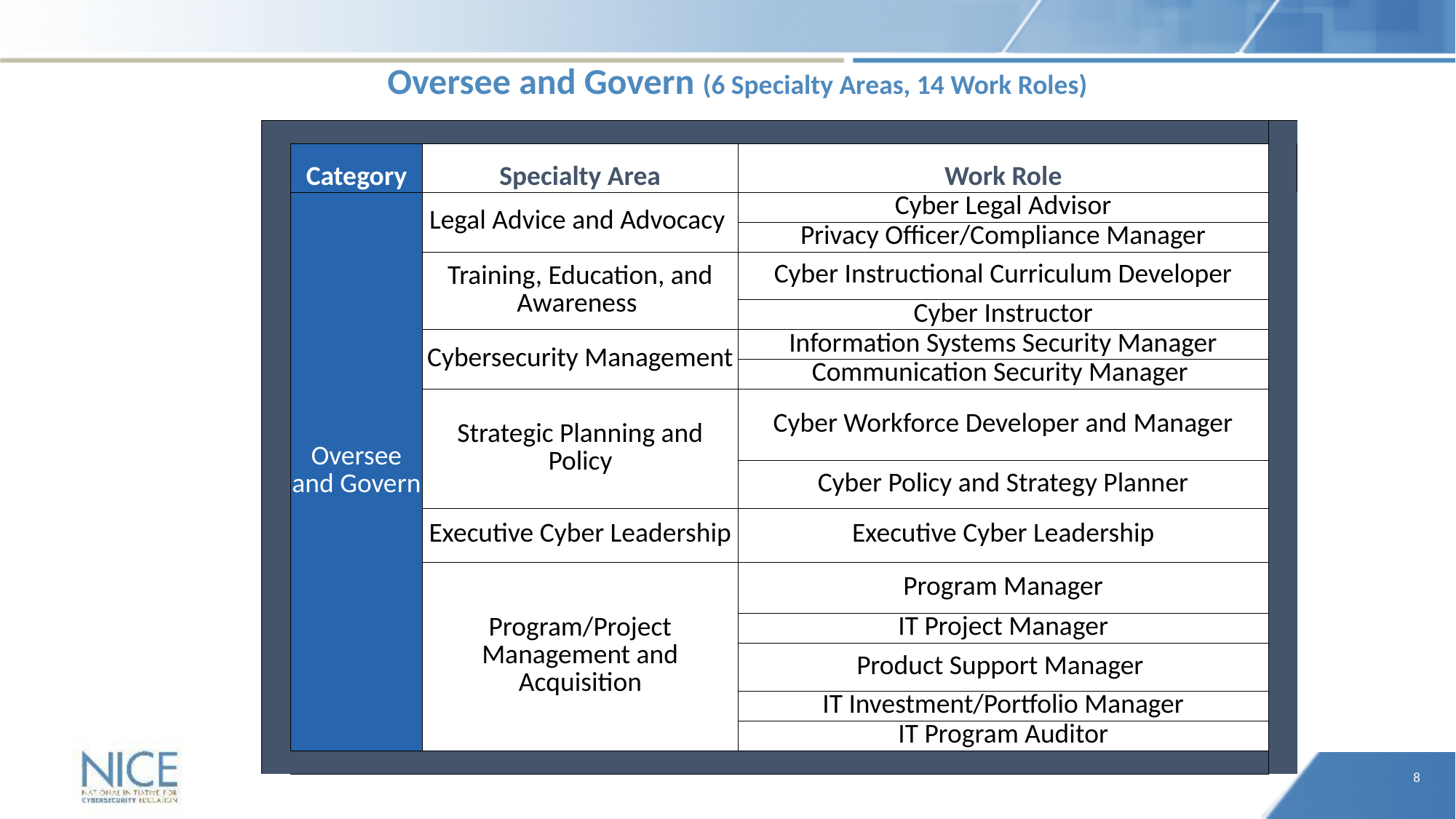

# Oversee and Govern (6 Specialty Areas, 14 Work Roles)
|  |  |  |  |  |
| --- | --- | --- | --- | --- |
|  | Category | Specialty Area | Work Role |  |
|  | Oversee and Govern | Legal Advice and Advocacy | Cyber Legal Advisor |  |
|  |  |  | Privacy Officer/Compliance Manager |  |
|  |  | Training, Education, and Awareness | Cyber Instructional Curriculum Developer |  |
|  |  |  | Cyber Instructor |  |
|  |  | Cybersecurity Management | Information Systems Security Manager |  |
|  |  |  | Communication Security Manager |  |
|  |  | Strategic Planning and Policy | Cyber Workforce Developer and Manager |  |
|  |  |  | Cyber Policy and Strategy Planner |  |
|  |  | Executive Cyber Leadership | Executive Cyber Leadership |  |
|  |  | Program/Project Management and Acquisition | Program Manager |  |
|  |  |  | IT Project Manager |  |
|  |  |  | Product Support Manager |  |
|  |  |  | IT Investment/Portfolio Manager |  |
|  |  |  | IT Program Auditor |  |
|  |  |  |  |  |
8